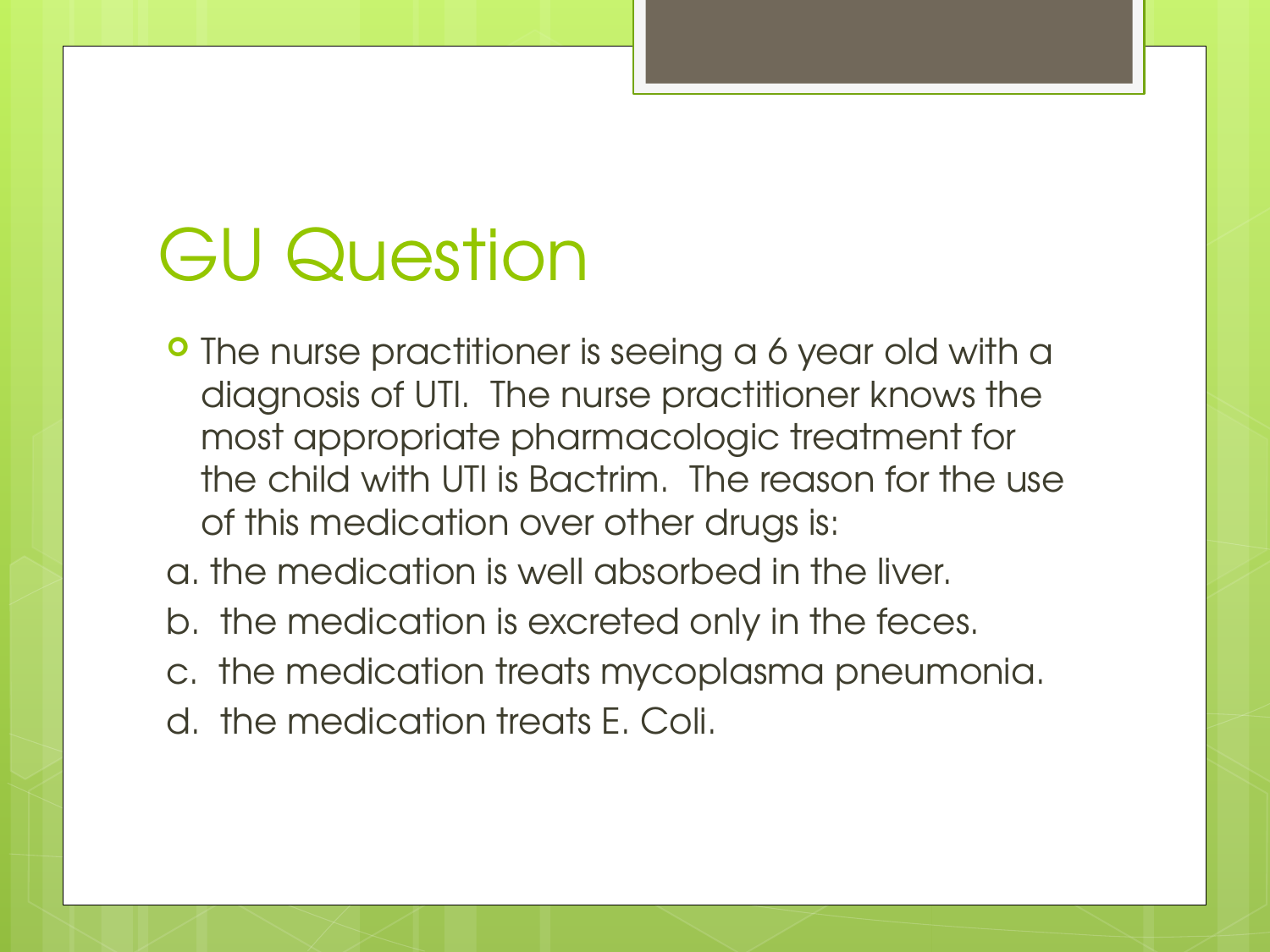

# GU Question
The nurse practitioner is seeing a 6 year old with a diagnosis of UTI.  The nurse practitioner knows the most appropriate pharmacologic treatment for the child with UTI is Bactrim.  The reason for the use of this medication over other drugs is:
a. the medication is well absorbed in the liver.
b.  the medication is excreted only in the feces.
c.  the medication treats mycoplasma pneumonia.
d.  the medication treats E. Coli.